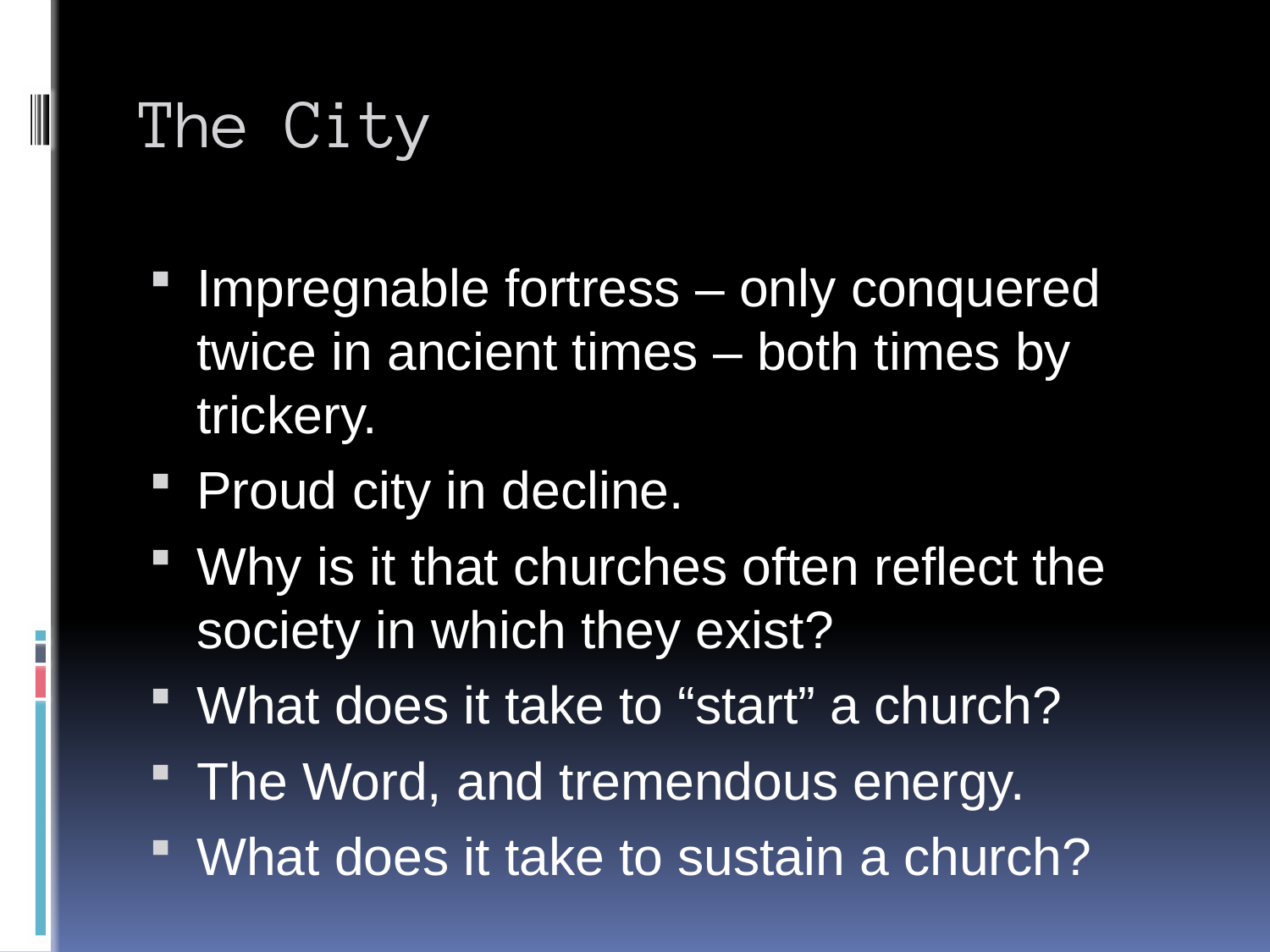

# The City
Impregnable fortress – only conquered twice in ancient times – both times by trickery.
Proud city in decline.
Why is it that churches often reflect the society in which they exist?
What does it take to “start” a church?
The Word, and tremendous energy.
What does it take to sustain a church?